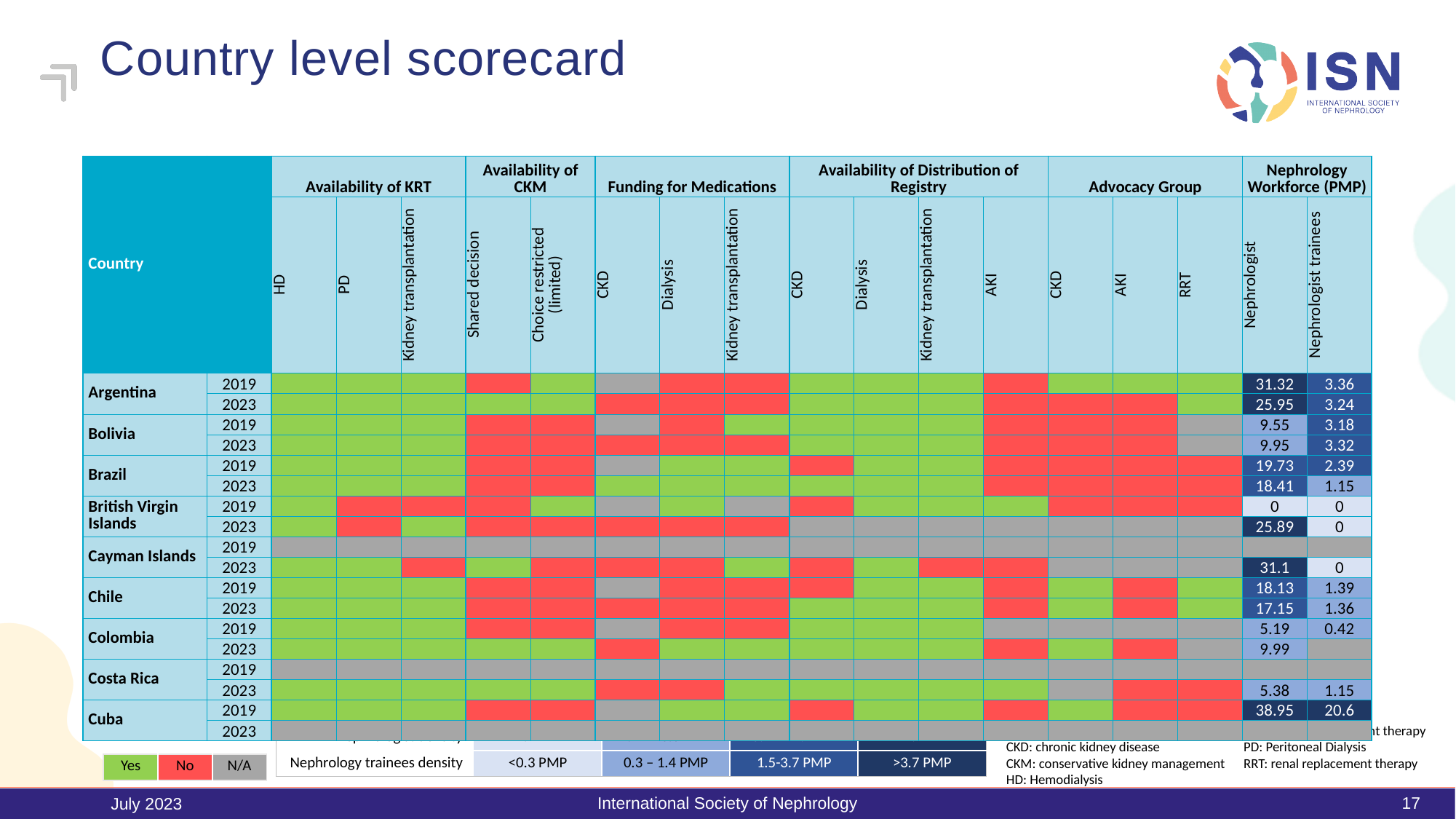

# Country level scorecard
| Country |  | Availability of KRT |  |  | Availability of CKM |  | Funding for Medications |  |  | Availability of Distribution of Registry |  |  |  | Advocacy Group |  |  | Nephrology Workforce (PMP) |  |
| --- | --- | --- | --- | --- | --- | --- | --- | --- | --- | --- | --- | --- | --- | --- | --- | --- | --- | --- |
|  |  | HD | PD | Kidney transplantation | Shared decision | Choice restricted (limited) | CKD | Dialysis | Kidney transplantation | CKD | Dialysis | Kidney transplantation | AKI | CKD | AKI | RRT | Nephrologist | Nephrologist trainees |
| Argentina | 2019 |  |  |  |  |  |  |  |  |  |  |  |  |  |  |  | 31.32 | 3.36 |
|  | 2023 |  |  |  |  |  |  |  |  |  |  |  |  |  |  |  | 25.95 | 3.24 |
| Bolivia | 2019 |  |  |  |  |  |  |  |  |  |  |  |  |  |  |  | 9.55 | 3.18 |
|  | 2023 |  |  |  |  |  |  |  |  |  |  |  |  |  |  |  | 9.95 | 3.32 |
| Brazil | 2019 |  |  |  |  |  |  |  |  |  |  |  |  |  |  |  | 19.73 | 2.39 |
|  | 2023 |  |  |  |  |  |  |  |  |  |  |  |  |  |  |  | 18.41 | 1.15 |
| British Virgin Islands | 2019 |  |  |  |  |  |  |  |  |  |  |  |  |  |  |  | 0 | 0 |
|  | 2023 |  |  |  |  |  |  |  |  |  |  |  |  |  |  |  | 25.89 | 0 |
| Cayman Islands | 2019 |  |  |  |  |  |  |  |  |  |  |  |  |  |  |  |  |  |
|  | 2023 |  |  |  |  |  |  |  |  |  |  |  |  |  |  |  | 31.1 | 0 |
| Chile | 2019 |  |  |  |  |  |  |  |  |  |  |  |  |  |  |  | 18.13 | 1.39 |
|  | 2023 |  |  |  |  |  |  |  |  |  |  |  |  |  |  |  | 17.15 | 1.36 |
| Colombia | 2019 |  |  |  |  |  |  |  |  |  |  |  |  |  |  |  | 5.19 | 0.42 |
|  | 2023 |  |  |  |  |  |  |  |  |  |  |  |  |  |  |  | 9.99 |  |
| Costa Rica | 2019 |  |  |  |  |  |  |  |  |  |  |  |  |  |  |  |  |  |
|  | 2023 |  |  |  |  |  |  |  |  |  |  |  |  |  |  |  | 5.38 | 1.15 |
| Cuba | 2019 |  |  |  |  |  |  |  |  |  |  |  |  |  |  |  | 38.95 | 20.6 |
|  | 2023 |  |  |  |  |  |  |  |  |  |  |  |  |  |  |  |  |  |
Abbreviations
AKI: acute kidney injury
CKD: chronic kidney disease
CKM: conservative kidney management
HD: Hemodialysis
KRT: kidney replacement therapy
PD: Peritoneal Dialysis
RRT: renal replacement therapy
| Nephrologist density | <1.2 PMP | 1.2 – 10.0 PMP | 10.1 – 22.9 PMP | >22.9 PMP |
| --- | --- | --- | --- | --- |
| Nephrology trainees density | <0.3 PMP | 0.3 – 1.4 PMP | 1.5-3.7 PMP | >3.7 PMP |
| Yes | No | N/A |
| --- | --- | --- |
International Society of Nephrology
17
July 2023